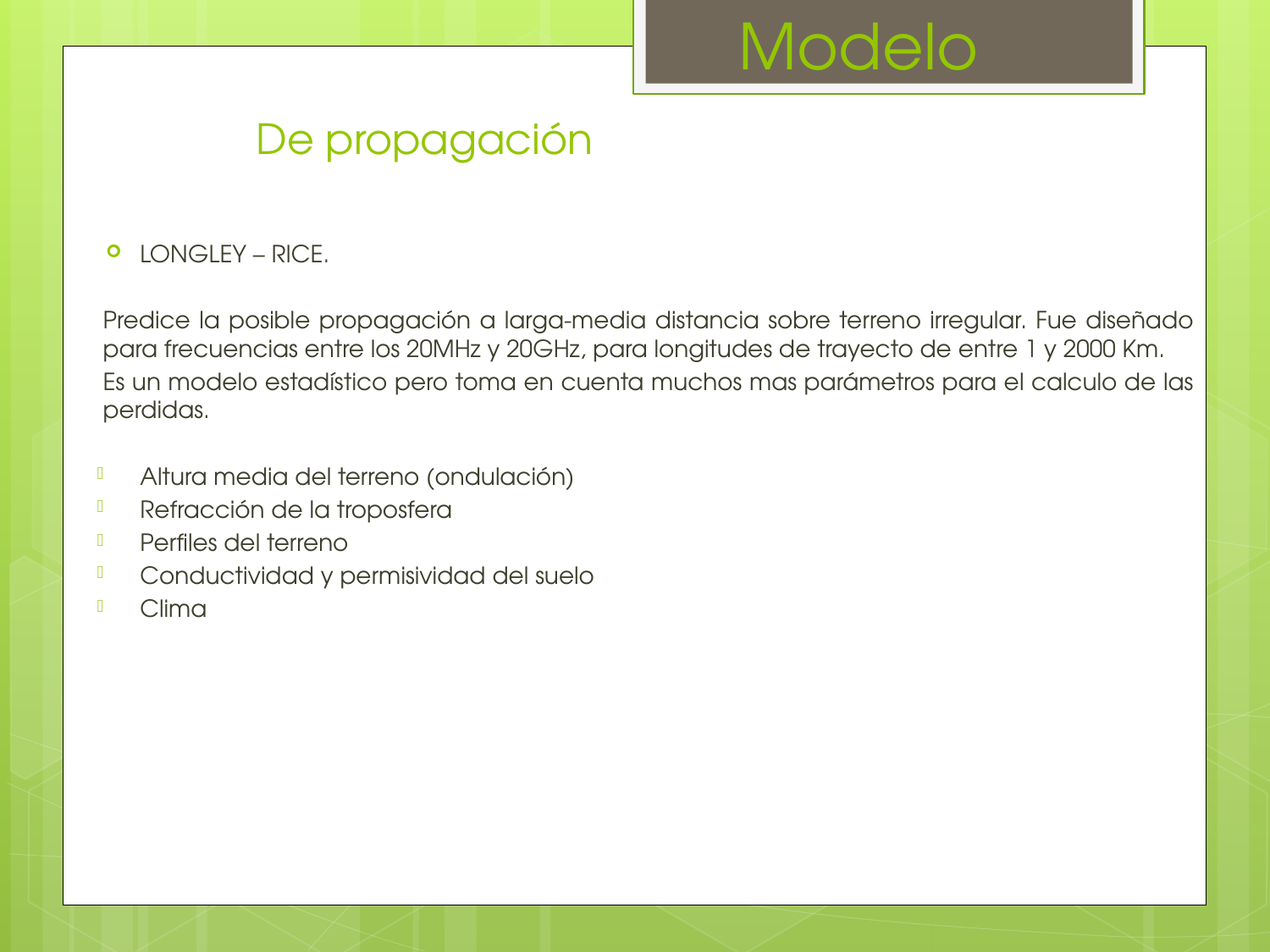

Modelo
# De propagación
LONGLEY – RICE.

Predice la posible propagación a larga-media distancia sobre terreno irregular. Fue diseñado para frecuencias entre los 20MHz y 20GHz, para longitudes de trayecto de entre 1 y 2000 Km.
Es un modelo estadístico pero toma en cuenta muchos mas parámetros para el calculo de las perdidas.

Altura media del terreno (ondulación)
Refracción de la troposfera
Perfiles del terreno
Conductividad y permisividad del suelo
Clima